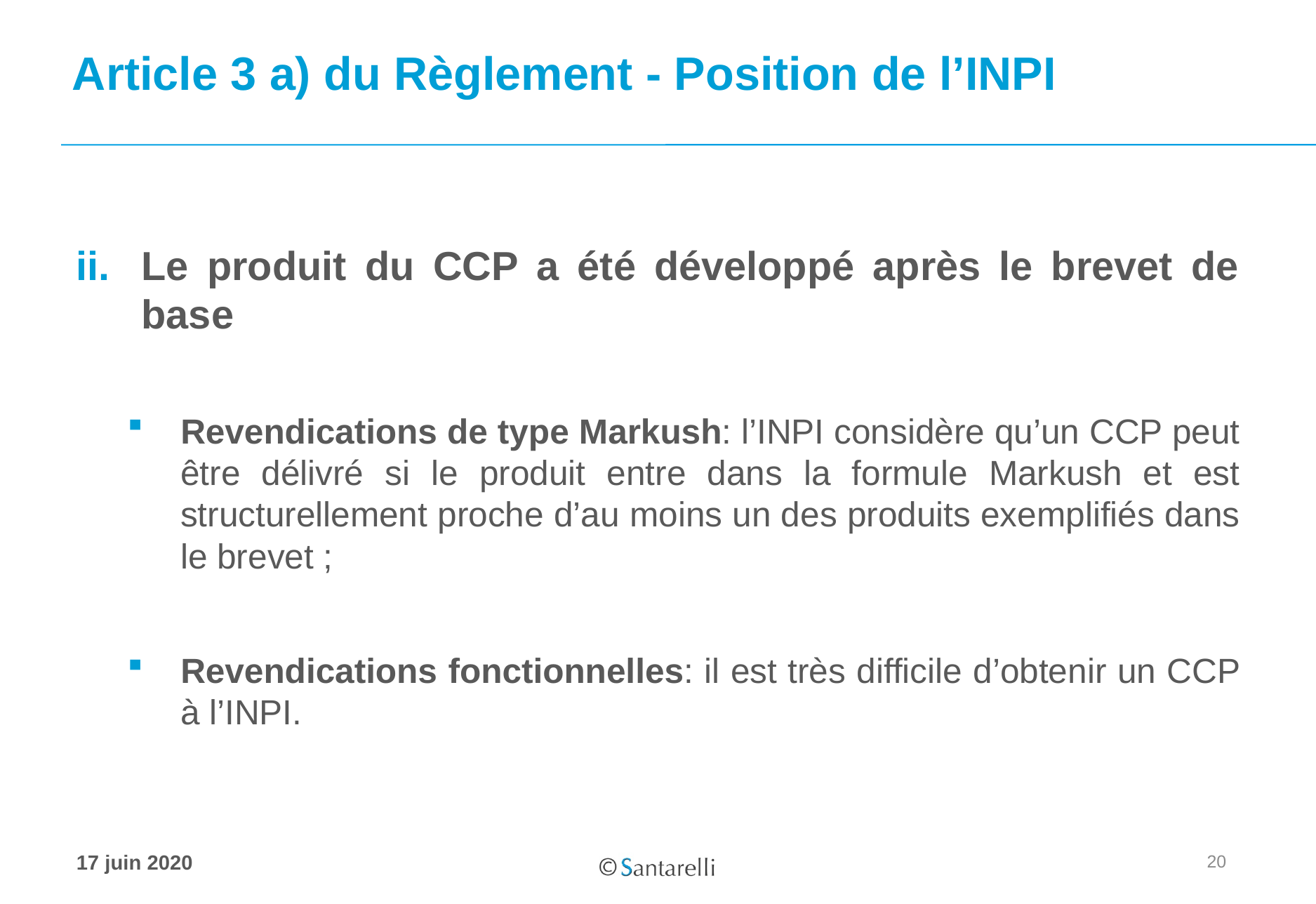

# Article 3 a) du Règlement - Position de l’INPI

Le produit du CCP a été développé après le brevet de base

Revendications de type Markush: l’INPI considère qu’un CCP peut être délivré si le produit entre dans la formule Markush et est structurellement proche d’au moins un des produits exemplifiés dans le brevet ;

Revendications fonctionnelles: il est très difficile d’obtenir un CCP à l’INPI.

20
17 juin 2020